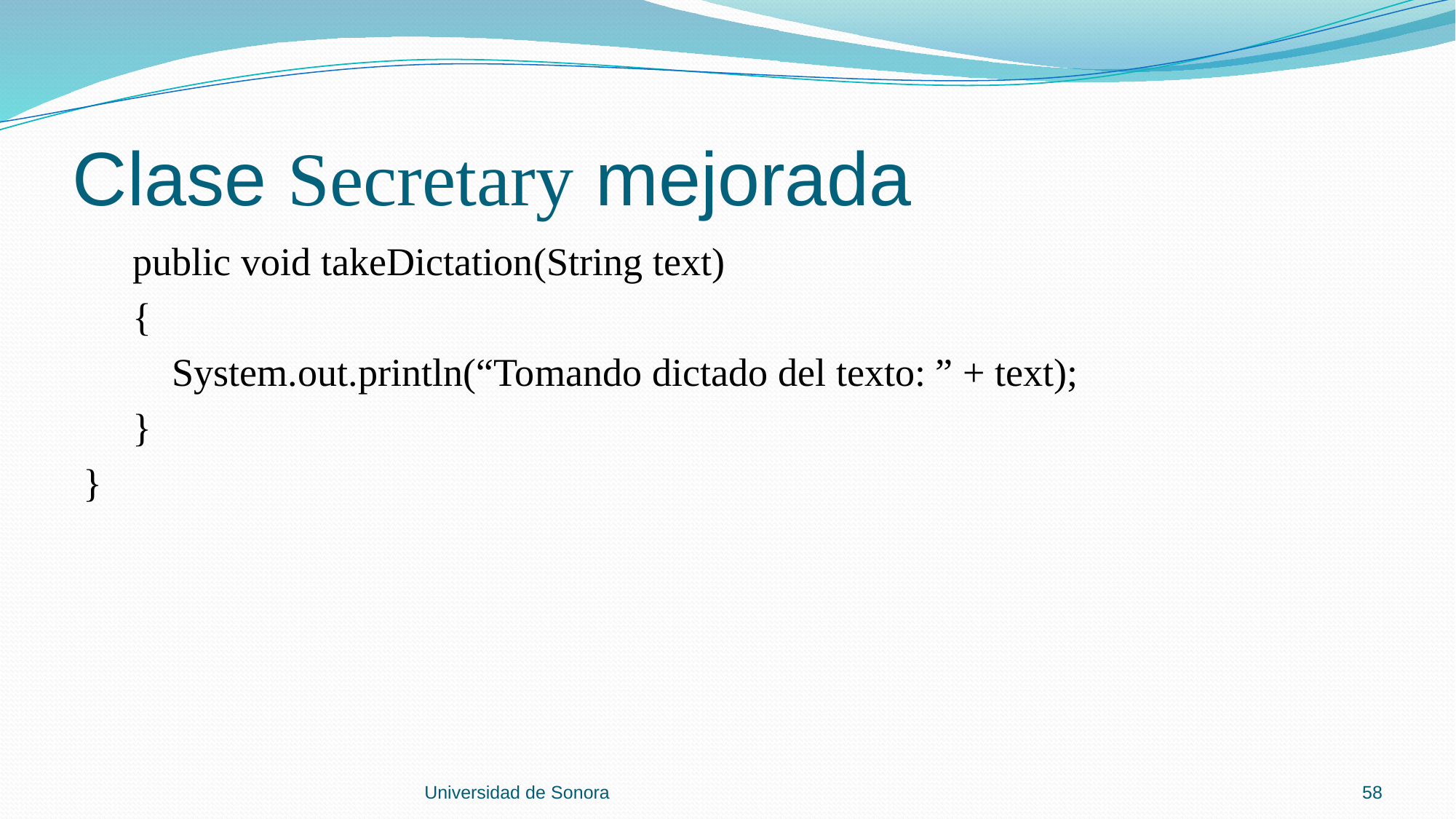

# Clase Secretary mejorada
     public void takeDictation(String text)
     {
         System.out.println(“Tomando dictado del texto: ” + text);
     }
}

Universidad de Sonora
58